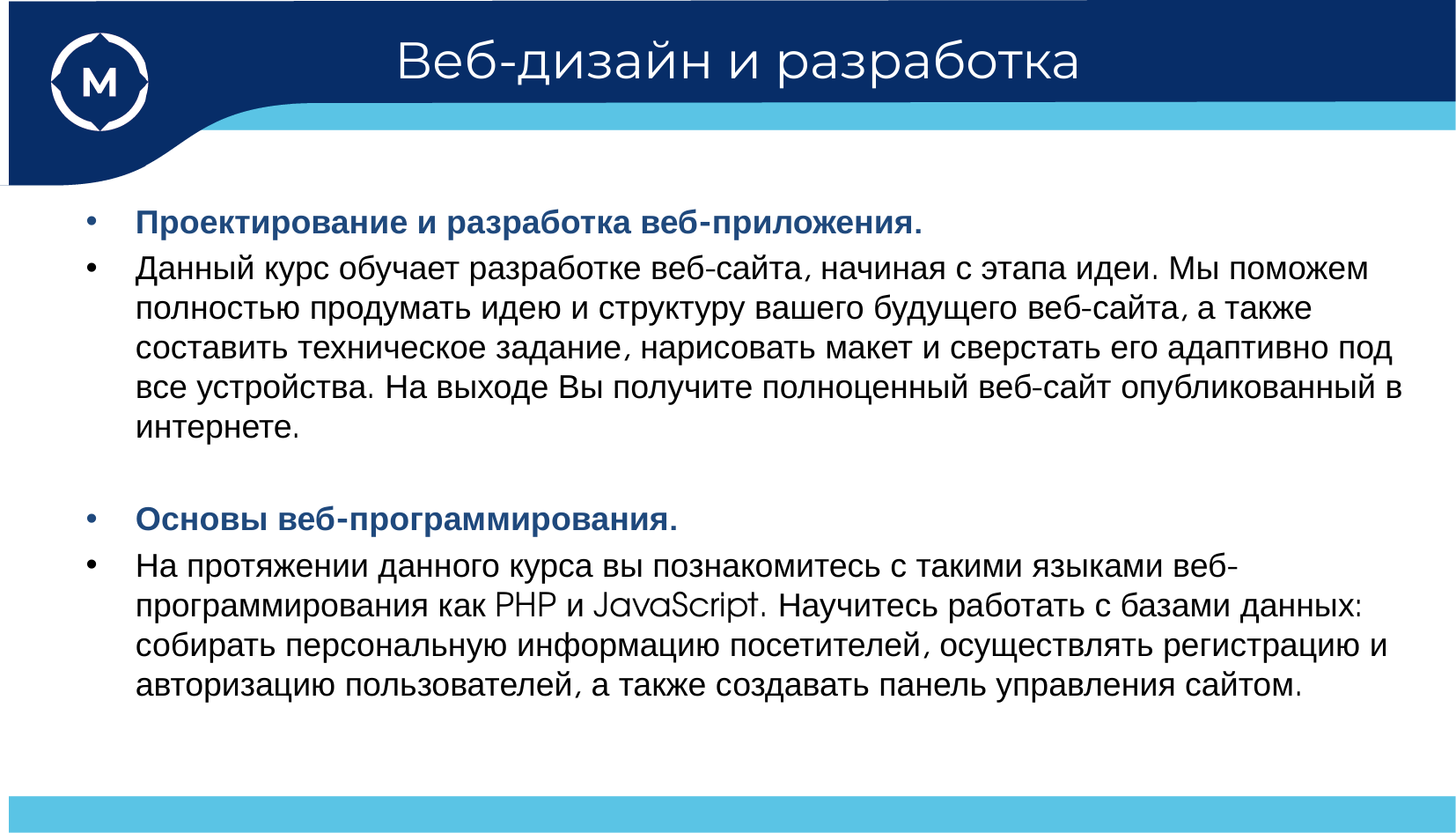

# Веб-дизайн и разработка
Проектирование и разработка веб-приложения.
Данный курс обучает разработке веб-сайта, начиная с этапа идеи. Мы поможем полностью продумать идею и структуру вашего будущего веб-сайта, а также составить техническое задание, нарисовать макет и сверстать его адаптивно под все устройства. На выходе Вы получите полноценный веб-сайт опубликованный в интернете.

Основы веб-программирования.
На протяжении данного курса вы познакомитесь с такими языками веб-программирования как PHP и JavaScript. Научитесь работать с базами данных: собирать персональную информацию посетителей, осуществлять регистрацию и авторизацию пользователей, а также создавать панель управления сайтом.